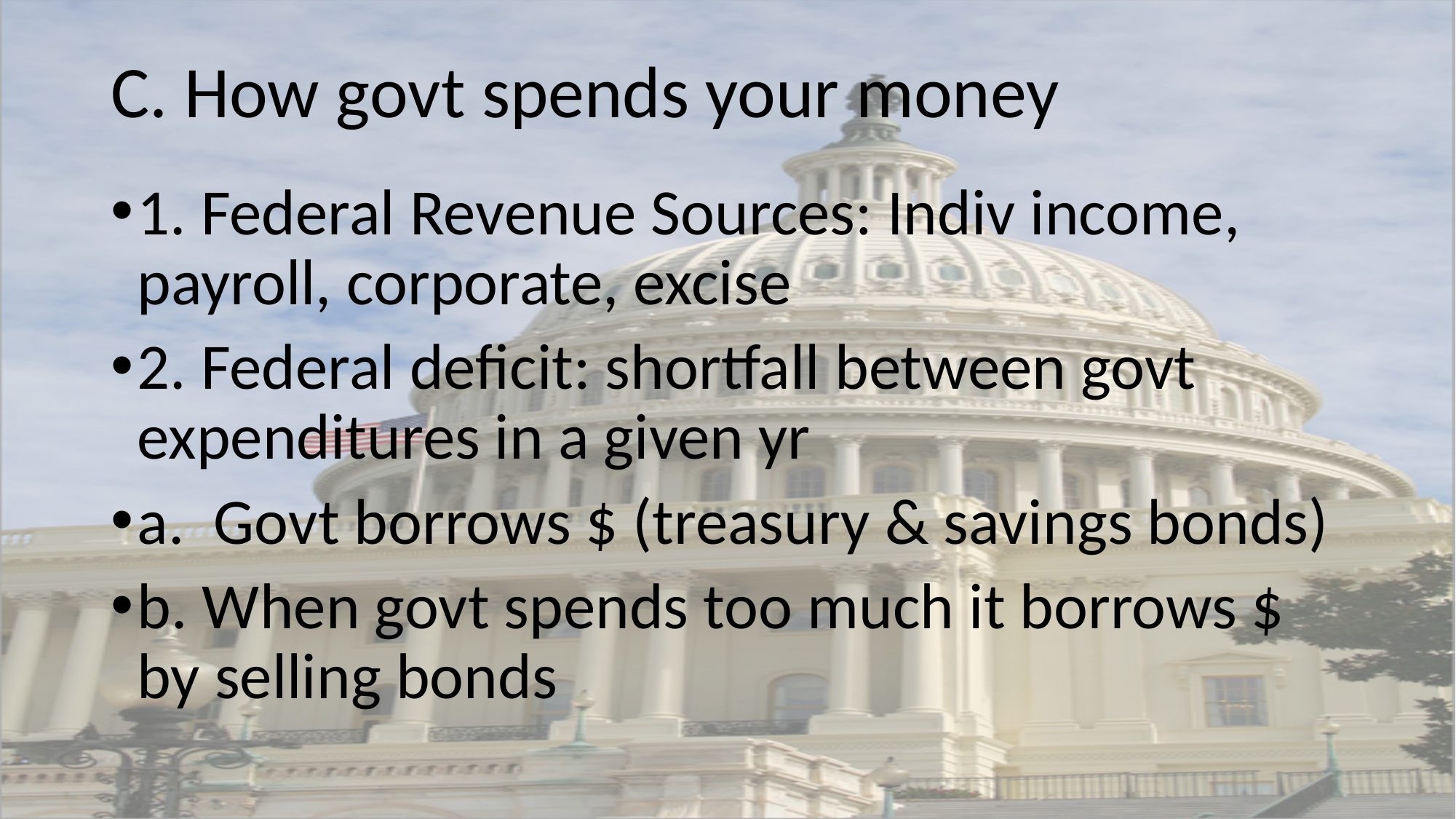

# C. How govt spends your money
1. Federal Revenue Sources: Indiv income, payroll, corporate, excise
2. Federal deficit: shortfall between govt expenditures in a given yr
a.  Govt borrows $ (treasury & savings bonds)
b. When govt spends too much it borrows $ by selling bonds